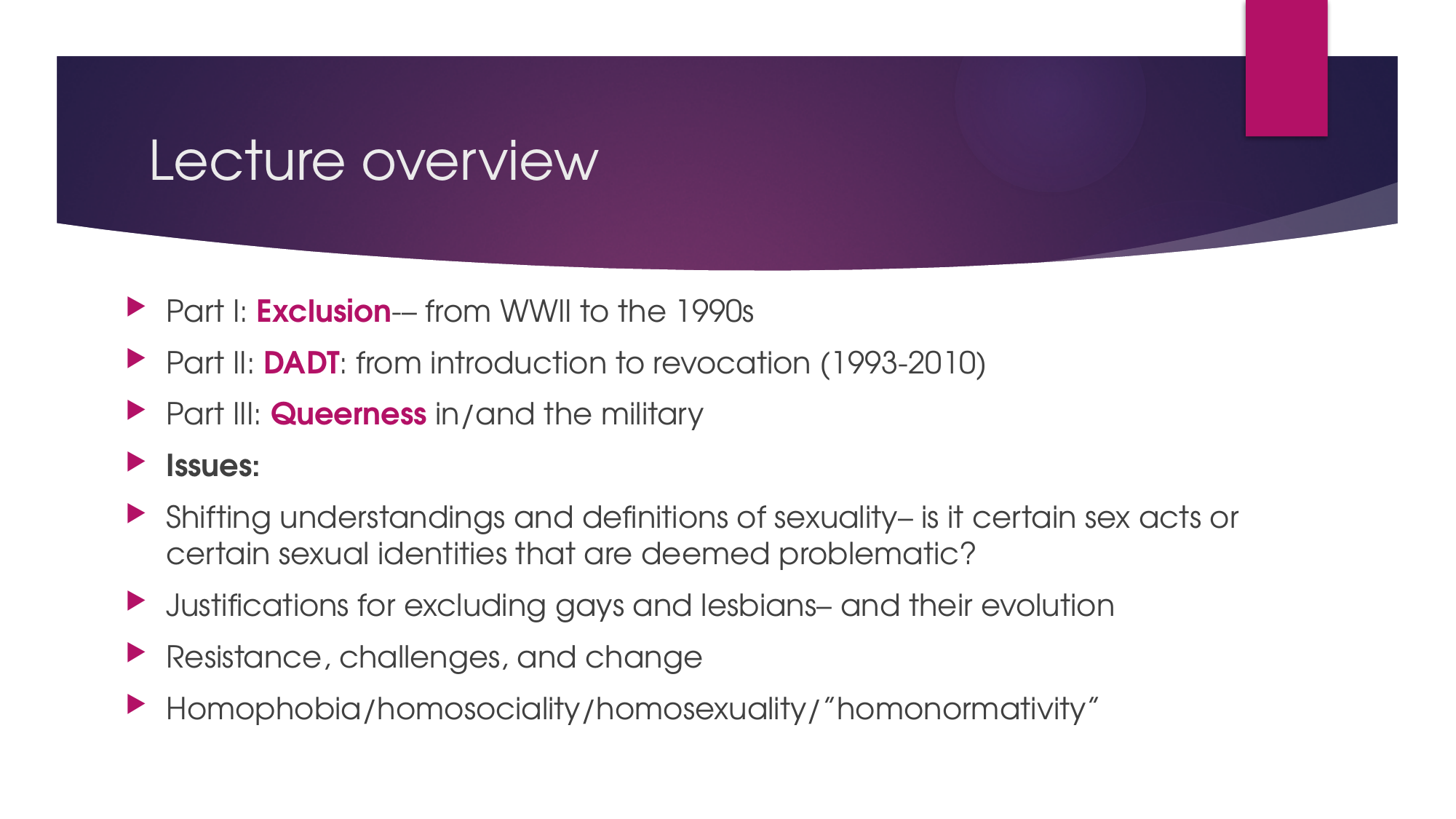

# Lecture overview
Part I: Exclusion-– from WWII to the 1990s
Part II: DADT: from introduction to revocation (1993-2010)
Part III: Queerness in/and the military
Issues:
Shifting understandings and definitions of sexuality– is it certain sex acts or certain sexual identities that are deemed problematic?
Justifications for excluding gays and lesbians– and their evolution
Resistance, challenges, and change
Homophobia/homosociality/homosexuality/”homonormativity”